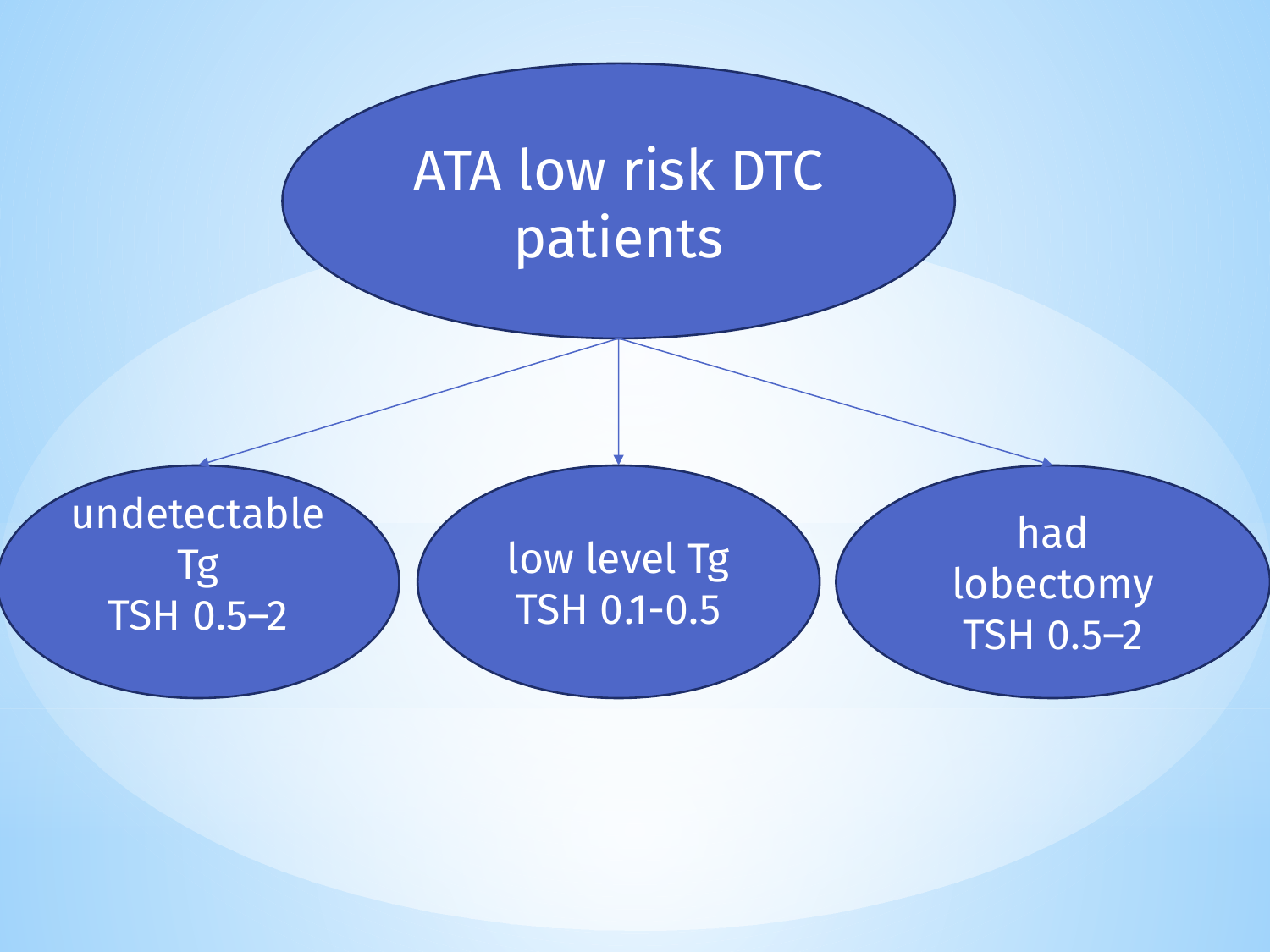

ATA low risk DTC patients
undetectable Tg
TSH 0.5–2

low level Tg
TSH 0.1-0.5
had lobectomy
TSH 0.5–2